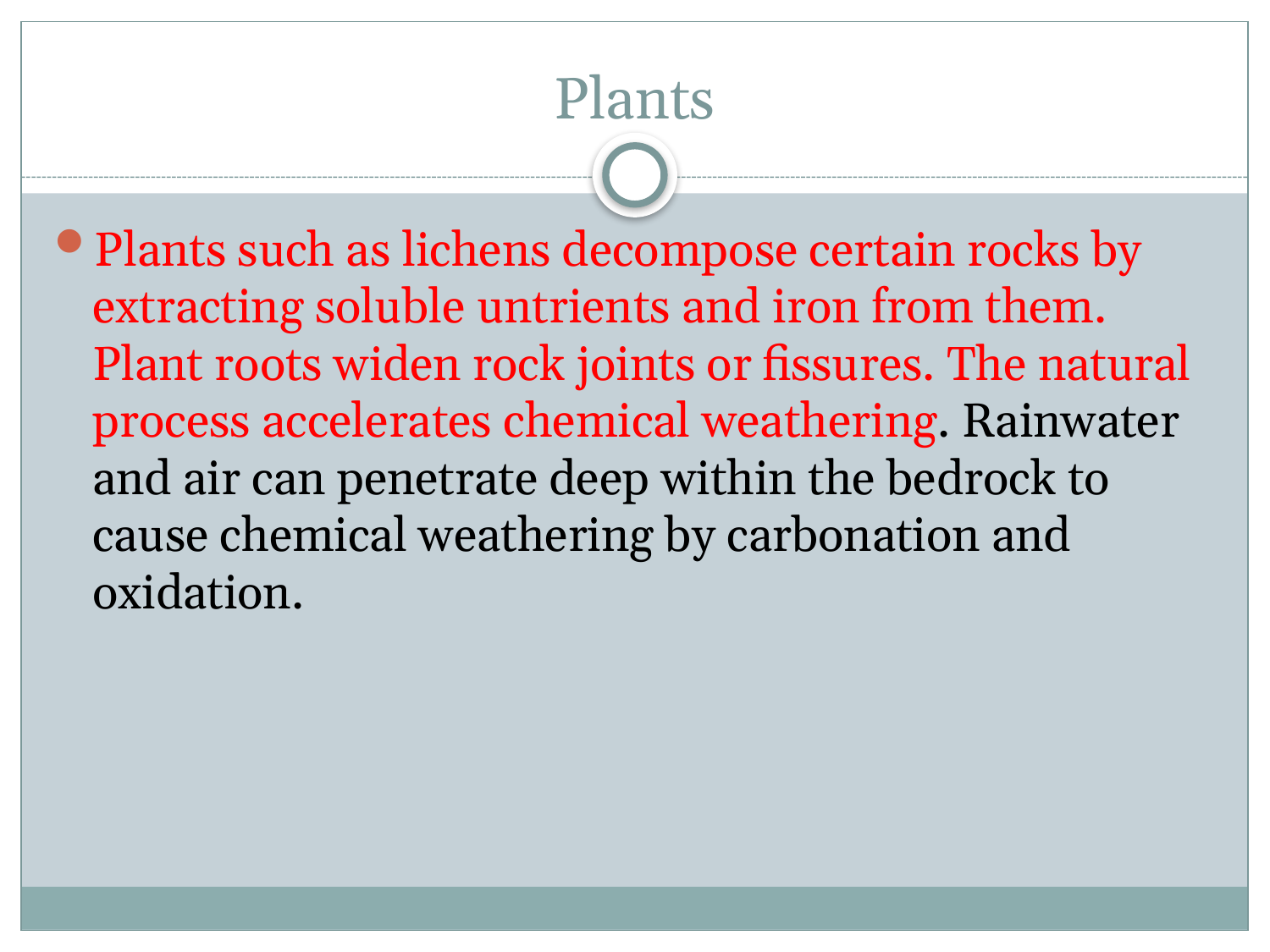

# Plants
Plants such as lichens decompose certain rocks by extracting soluble untrients and iron from them. Plant roots widen rock joints or fissures. The natural process accelerates chemical weathering. Rainwater and air can penetrate deep within the bedrock to cause chemical weathering by carbonation and oxidation.